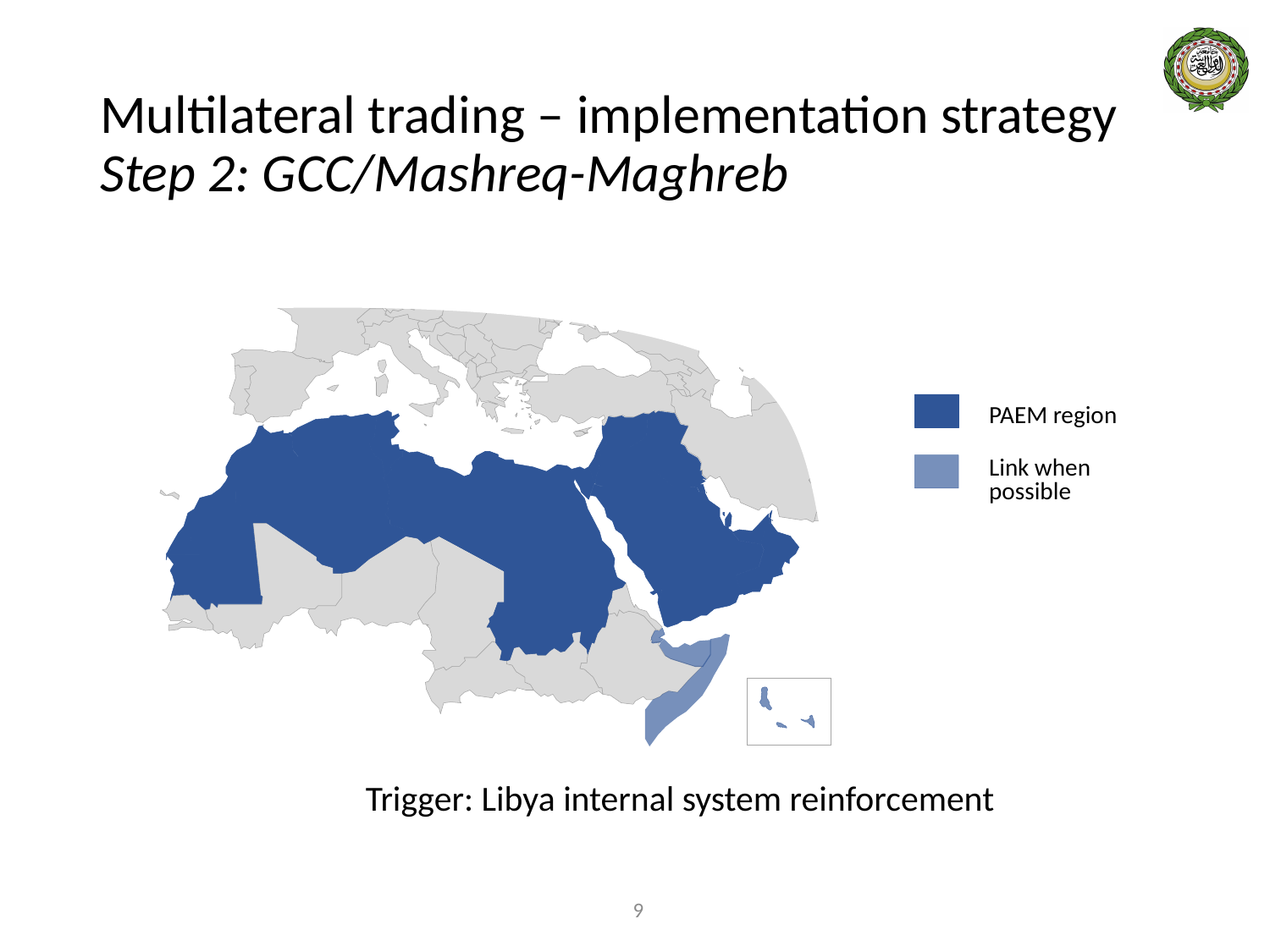

# Multilateral trading – implementation strategy Step 2: GCC/Mashreq-Maghreb

PAEM region

Link when
possible

Trigger: Libya internal system reinforcement
9